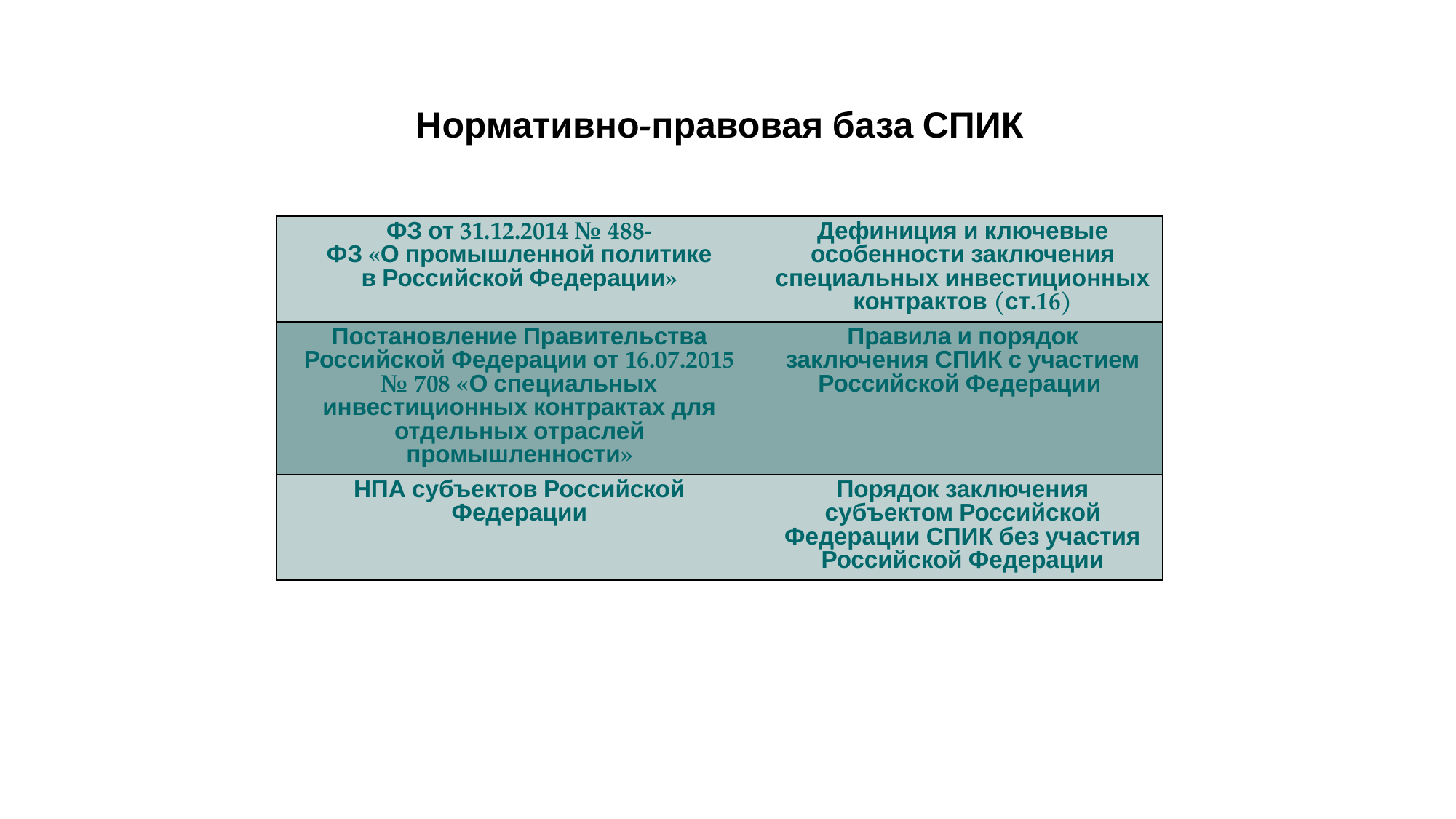

Нормативно-правовая база СПИК

| ФЗ от 31.12.2014 № 488-ФЗ «О промышленной политике в Российской Федерации» | Дефиниция и ключевые особенности заключения специальных инвестиционных контрактов (ст.16) |
| --- | --- |
| Постановление Правительства Российской Федерации от 16.07.2015 № 708 «О специальных инвестиционных контрактах для отдельных отраслей промышленности» | Правила и порядок заключения СПИК с участием Российской Федерации |
| НПА субъектов Российской Федерации | Порядок заключения субъектом Российской Федерации СПИК без участия Российской Федерации |